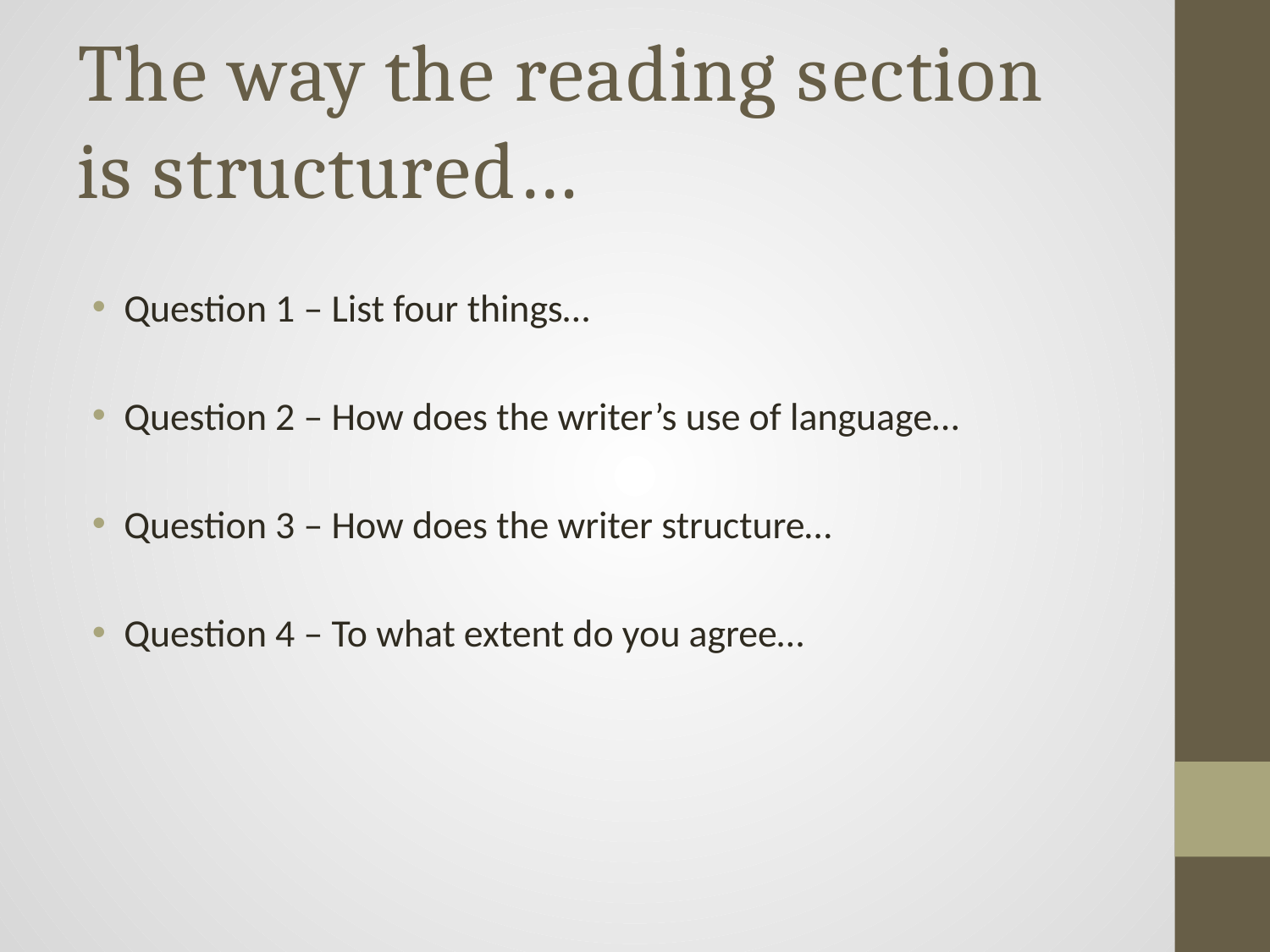

# The way the reading section is structured…

Question 1 – List four things…

Question 2 – How does the writer’s use of language…

Question 3 – How does the writer structure…

Question 4 – To what extent do you agree…